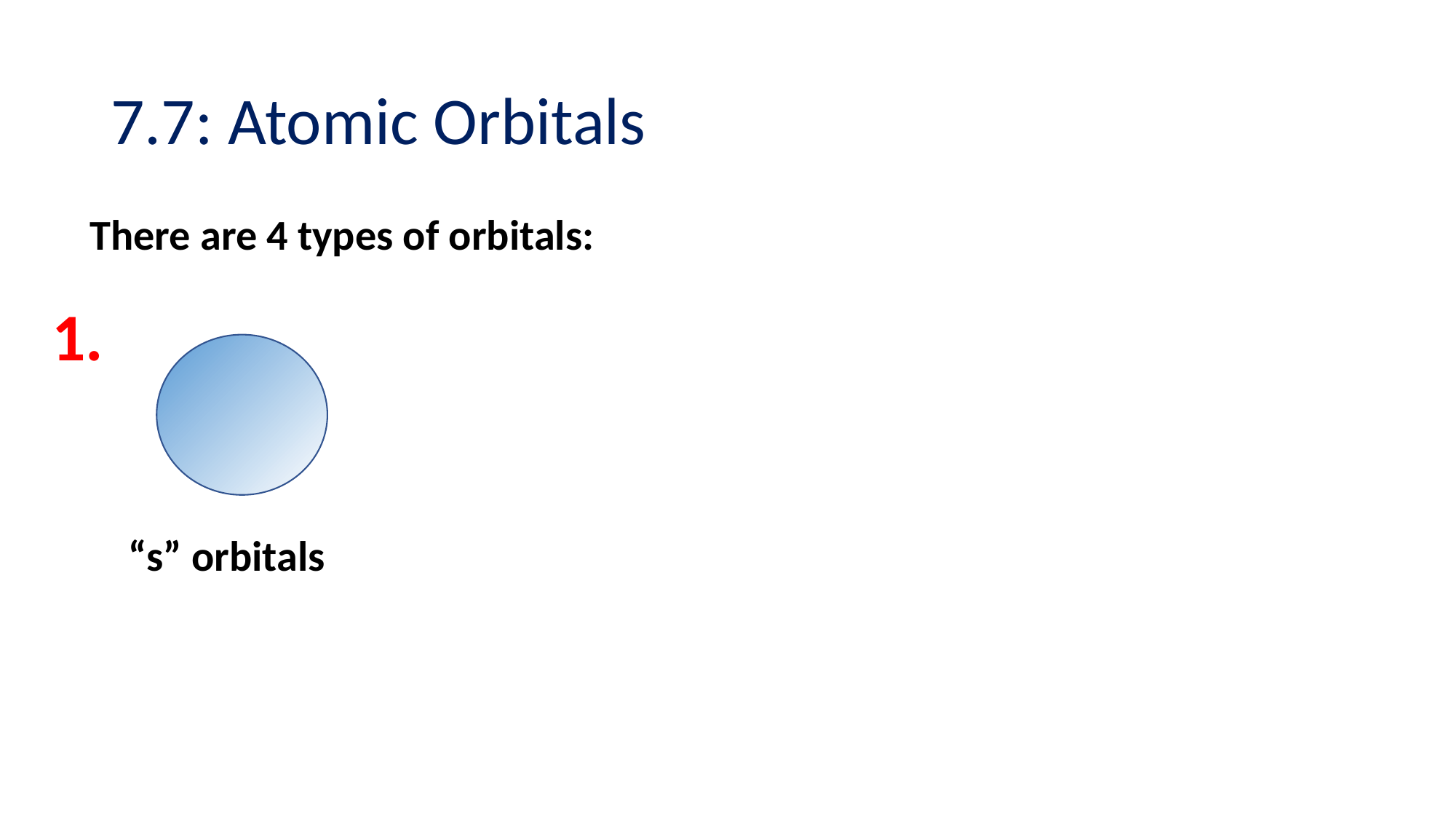

# 7.7: Atomic Orbitals
There are 4 types of orbitals:
1.

“s” orbitals